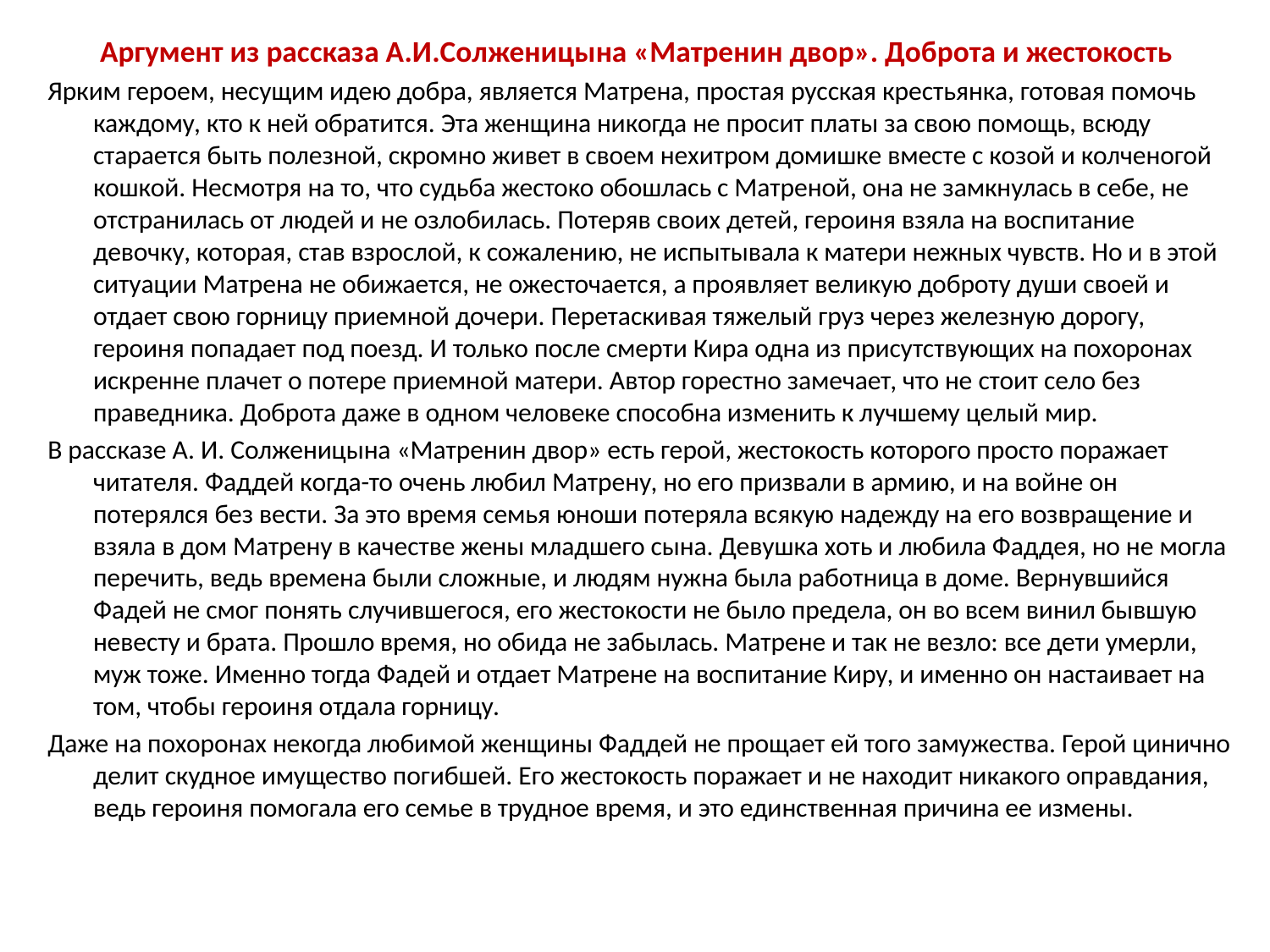

Аргумент из рассказа А.И.Солженицына «Матренин двор». Доброта и жестокость
Ярким героем, несущим идею добра, является Матрена, простая русская крестьянка, готовая помочь каждому, кто к ней обратится. Эта женщина никогда не просит платы за свою помощь, всюду старается быть полезной, скромно живет в своем нехитром домишке вместе с козой и колченогой кошкой. Несмотря на то, что судьба жестоко обошлась с Матреной, она не замкнулась в себе, не отстранилась от людей и не озлобилась. Потеряв своих детей, героиня взяла на воспитание девочку, которая, став взрослой, к сожалению, не испытывала к матери нежных чувств. Но и в этой ситуации Матрена не обижается, не ожесточается, а проявляет великую доброту души своей и отдает свою горницу приемной дочери. Перетаскивая тяжелый груз через железную дорогу, героиня попадает под поезд. И только после смерти Кира одна из присутствующих на похоронах искренне плачет о потере приемной матери. Автор горестно замечает, что не стоит село без праведника. Доброта даже в одном человеке способна изменить к лучшему целый мир.
В рассказе А. И. Солженицына «Матренин двор» есть герой, жестокость которого просто поражает читателя. Фаддей когда-то очень любил Матрену, но его призвали в армию, и на войне он потерялся без вести. За это время семья юноши потеряла всякую надежду на его возвращение и взяла в дом Матрену в качестве жены младшего сына. Девушка хоть и любила Фаддея, но не могла перечить, ведь времена были сложные, и людям нужна была работница в доме. Вернувшийся Фадей не смог понять случившегося, его жестокости не было предела, он во всем винил бывшую невесту и брата. Прошло время, но обида не забылась. Матрене и так не везло: все дети умерли, муж тоже. Именно тогда Фадей и отдает Матрене на воспитание Киру, и именно он настаивает на том, чтобы героиня отдала горницу.
Даже на похоронах некогда любимой женщины Фаддей не прощает ей того замужества. Герой цинично делит скудное имущество погибшей. Его жестокость поражает и не находит никакого оправдания, ведь героиня помогала его семье в трудное время, и это единственная причина ее измены.